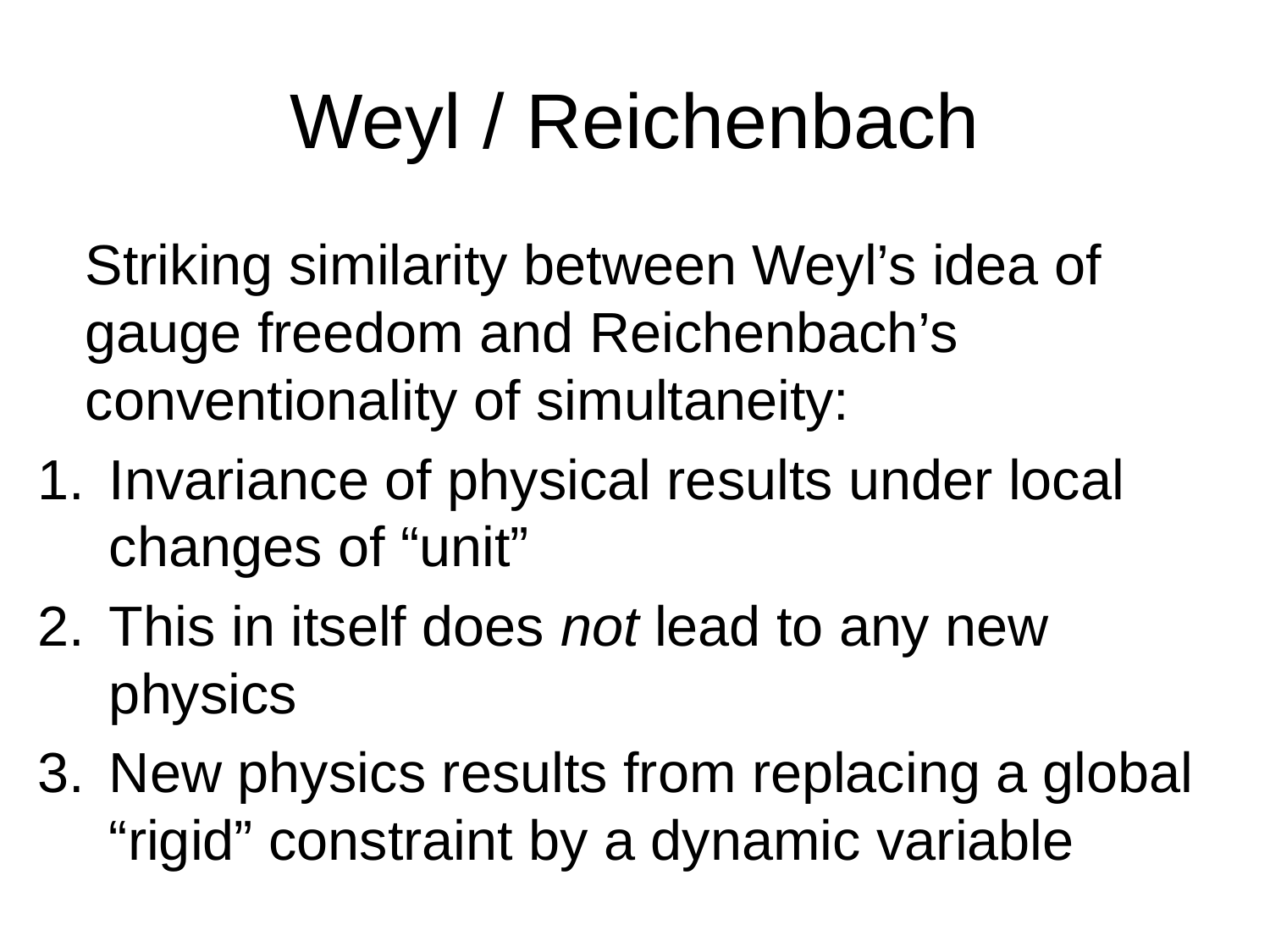

# Weyl / Reichenbach
	Striking similarity between Weyl’s idea of gauge freedom and Reichenbach’s conventionality of simultaneity:
Invariance of physical results under local changes of “unit”
This in itself does not lead to any new physics
New physics results from replacing a global “rigid” constraint by a dynamic variable